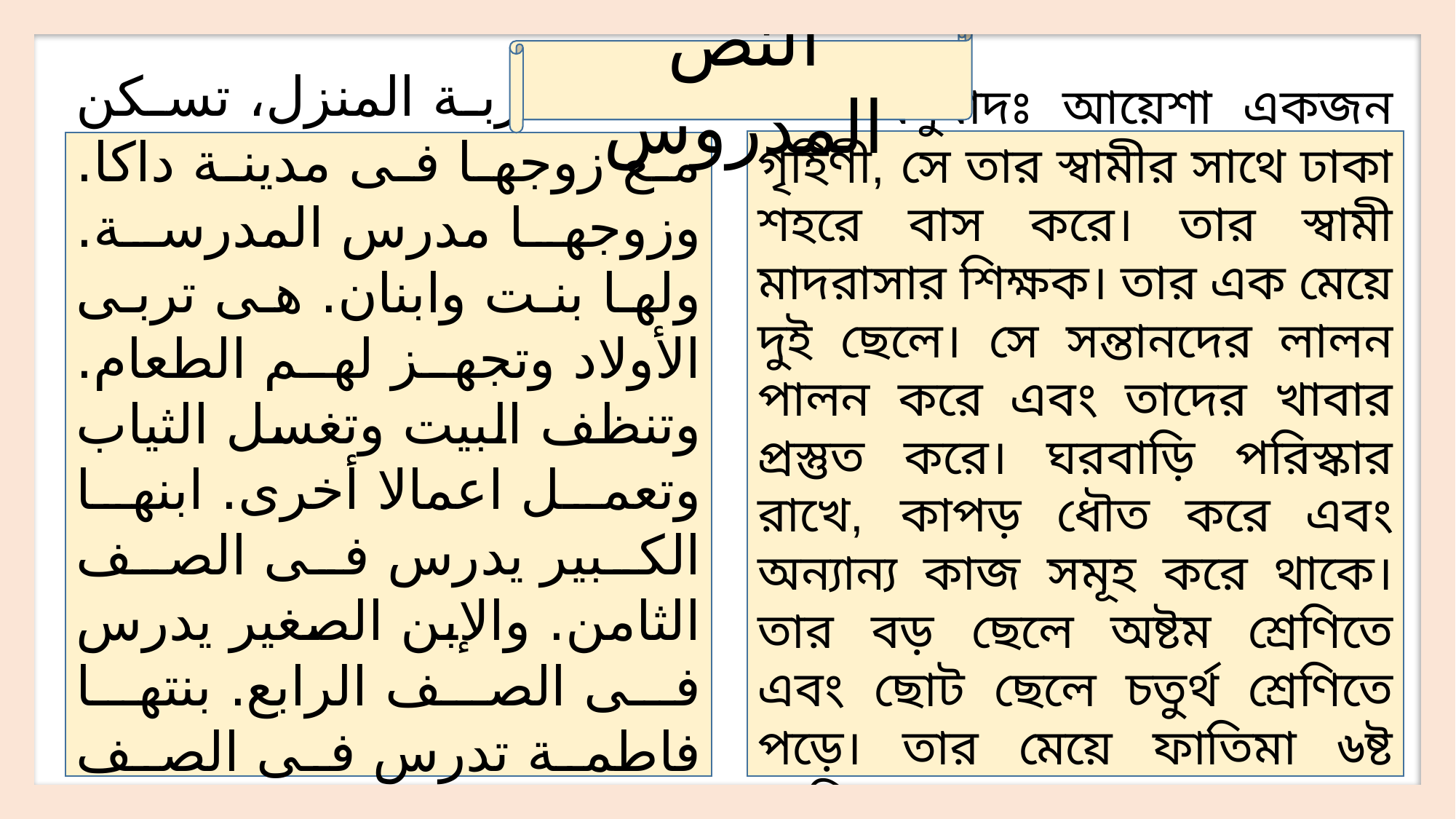

النص المدروس

	অনুবাদঃ আয়েশা একজন গৃহিণী, সে তার স্বামীর সাথে ঢাকা শহরে বাস করে। তার স্বামী মাদরাসার শিক্ষক। তার এক মেয়ে দুই ছেলে। সে সন্তানদের লালন পালন করে এবং তাদের খাবার প্রস্তুত করে। ঘরবাড়ি পরিস্কার রাখে, কাপড় ধৌত করে এবং অন্যান্য কাজ সমূহ করে থাকে। তার বড় ছেলে অষ্টম শ্রেণিতে এবং ছোট ছেলে চতুর্থ শ্রেণিতে পড়ে। তার মেয়ে ফাতিমা ৬ষ্ট শ্রেণিতে পড়ে।
	عائشة ربة المنزل، تسكن مع زوجها فى مدينة داكا. وزوجها مدرس المدرسة. ولها بنت وابنان. هى تربى الأولاد وتجهز لهم الطعام. وتنظف البيت وتغسل الثياب وتعمل اعمالا أخرى. ابنها الكبير يدرس فى الصف الثامن. والإبن الصغير يدرس فى الصف الرابع. بنتها فاطمة تدرس فى الصف السادس.